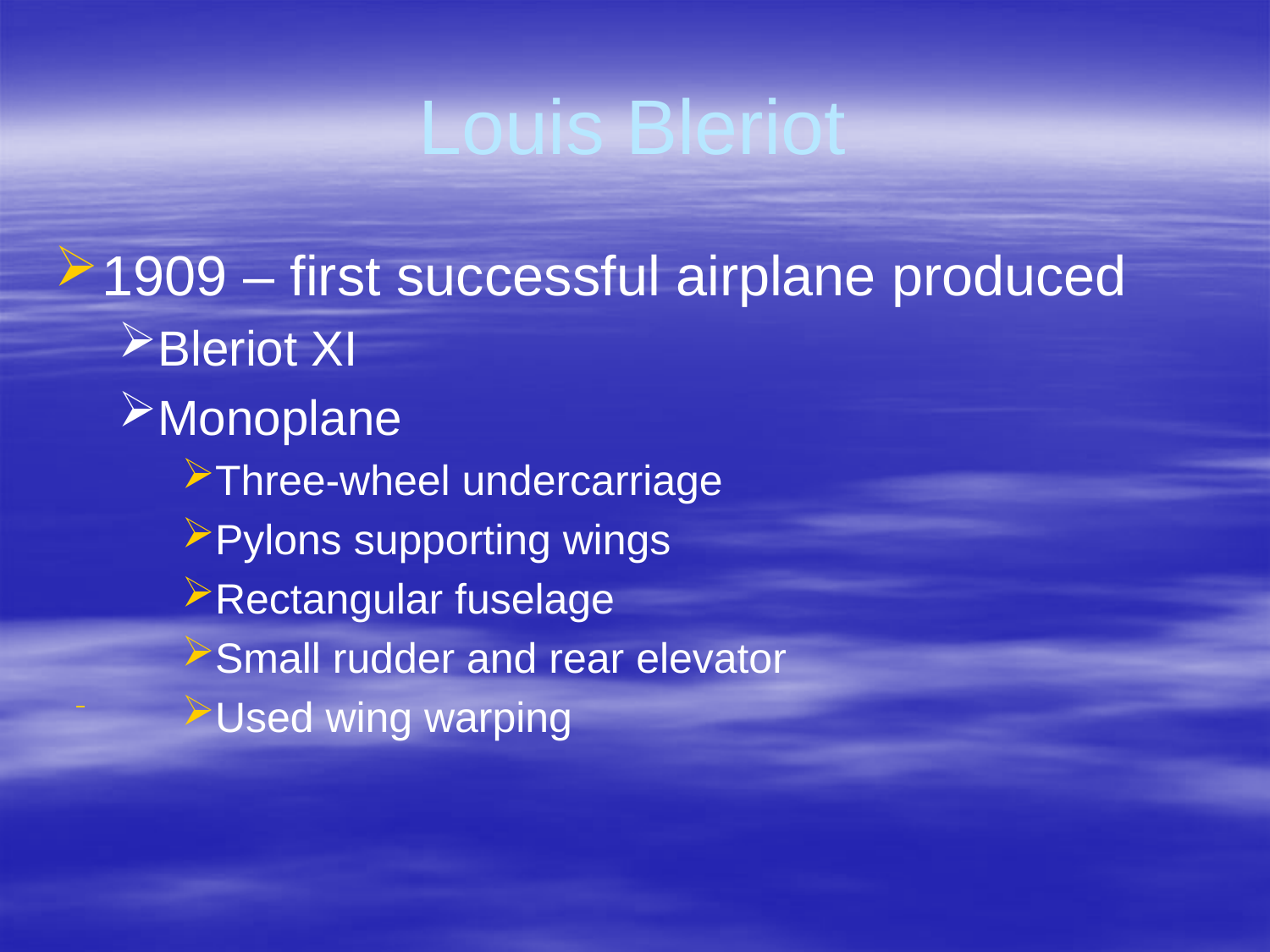

# Louis Bleriot
1909 – first successful airplane produced
Bleriot XI
Monoplane
Three-wheel undercarriage
Pylons supporting wings
Rectangular fuselage
Small rudder and rear elevator
Used wing warping